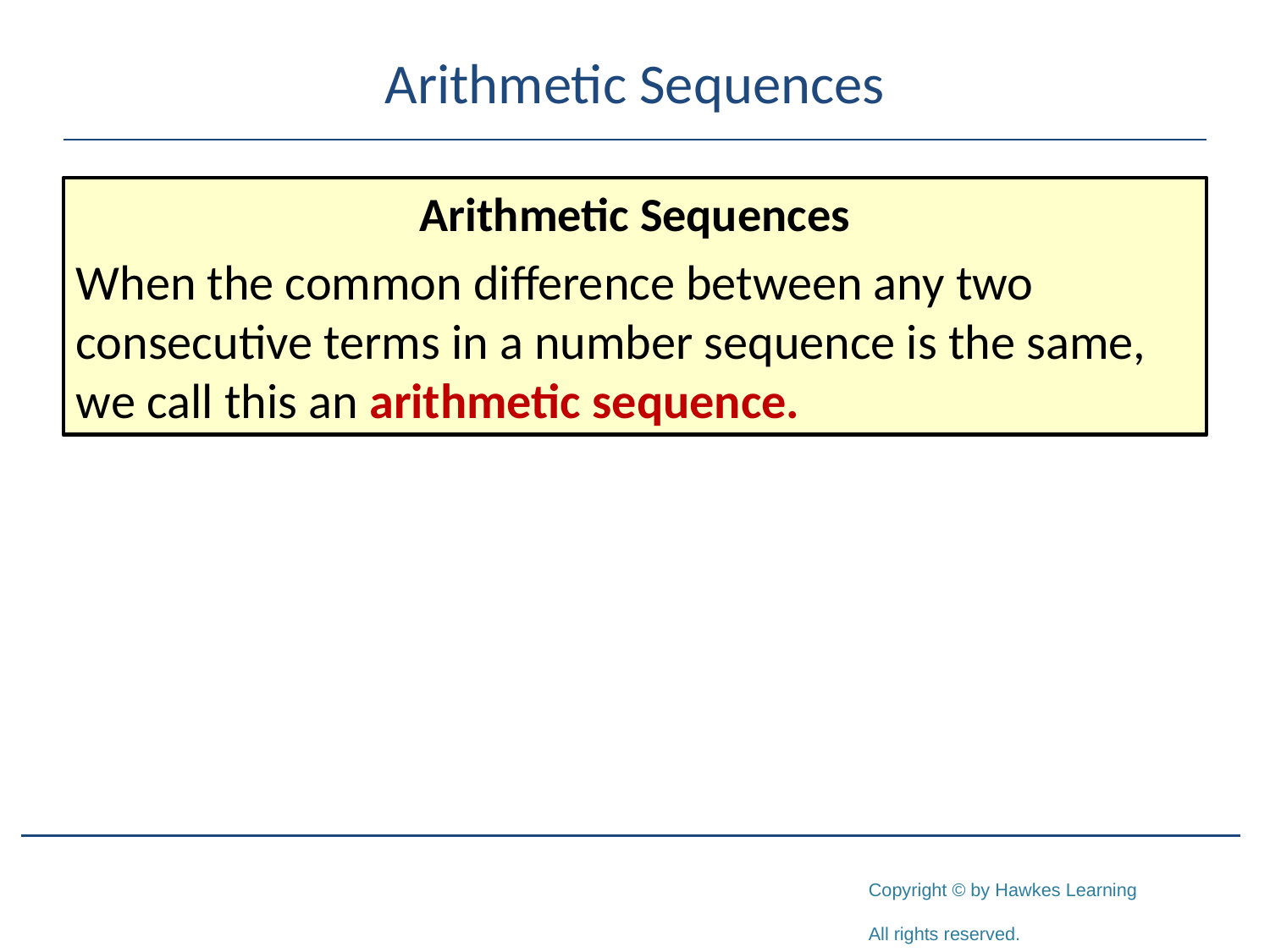

# Arithmetic Sequences
Arithmetic Sequences
When the common difference between any two consecutive terms in a number sequence is the same, we call this an arithmetic sequence.